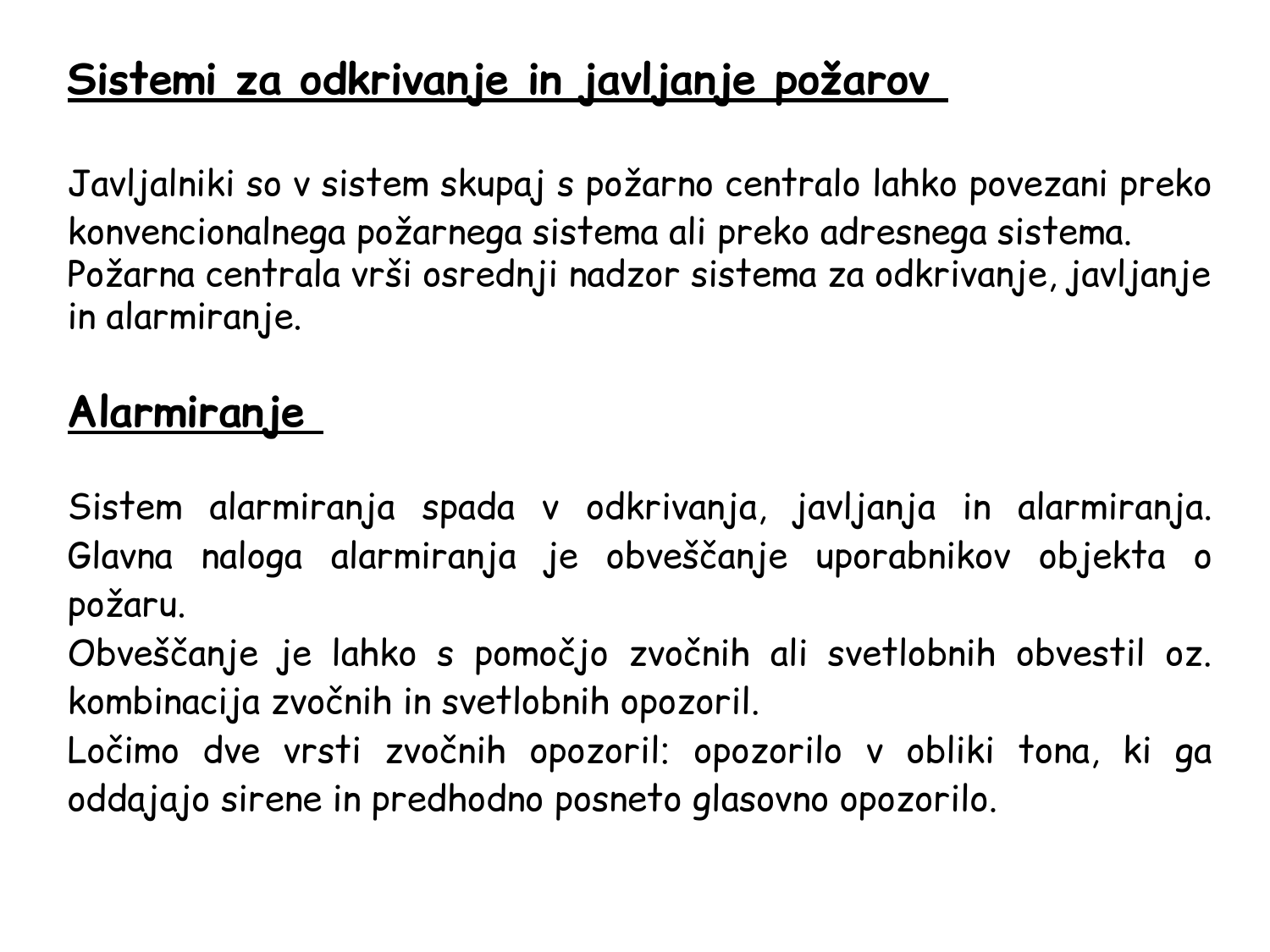

Sistemi za odkrivanje in javljanje požarov

Javljalniki so v sistem skupaj s požarno centralo lahko povezani preko konvencionalnega požarnega sistema ali preko adresnega sistema.
Požarna centrala vrši osrednji nadzor sistema za odkrivanje, javljanje in alarmiranje.

Alarmiranje

Sistem alarmiranja spada v odkrivanja, javljanja in alarmiranja. Glavna naloga alarmiranja je obveščanje uporabnikov objekta o požaru.
Obveščanje je lahko s pomočjo zvočnih ali svetlobnih obvestil oz. kombinacija zvočnih in svetlobnih opozoril.
Ločimo dve vrsti zvočnih opozoril: opozorilo v obliki tona, ki ga oddajajo sirene in predhodno posneto glasovno opozorilo.